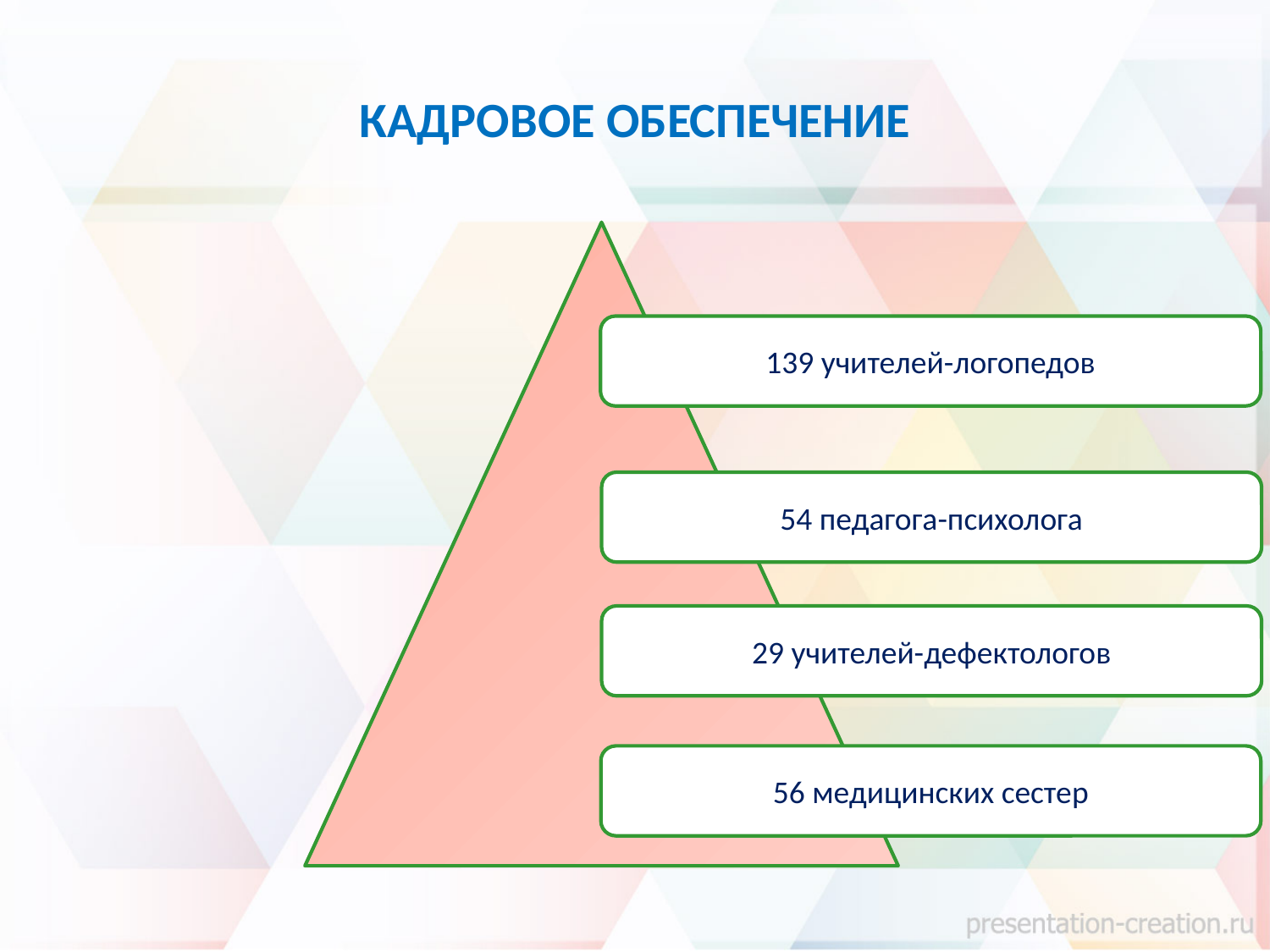

# КАДРОВОЕ ОБЕСПЕЧЕНИЕ

139 учителей-логопедов

54 педагога-психолога

29 учителей-дефектологов
56 медицинских сестер